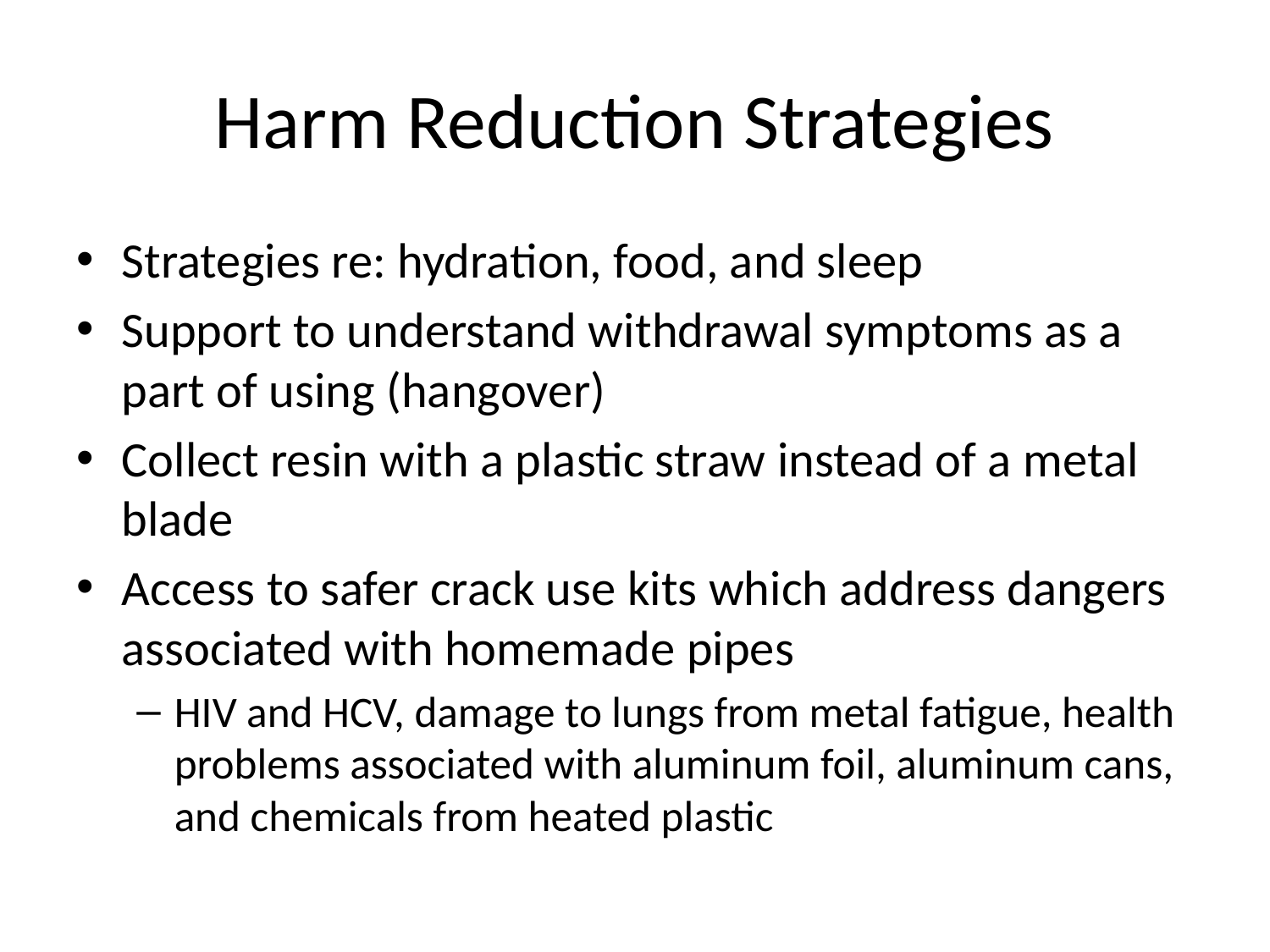

# Harm Reduction Strategies
Strategies re: hydration, food, and sleep
Support to understand withdrawal symptoms as a part of using (hangover)
Collect resin with a plastic straw instead of a metal blade
Access to safer crack use kits which address dangers associated with homemade pipes
HIV and HCV, damage to lungs from metal fatigue, health problems associated with aluminum foil, aluminum cans, and chemicals from heated plastic